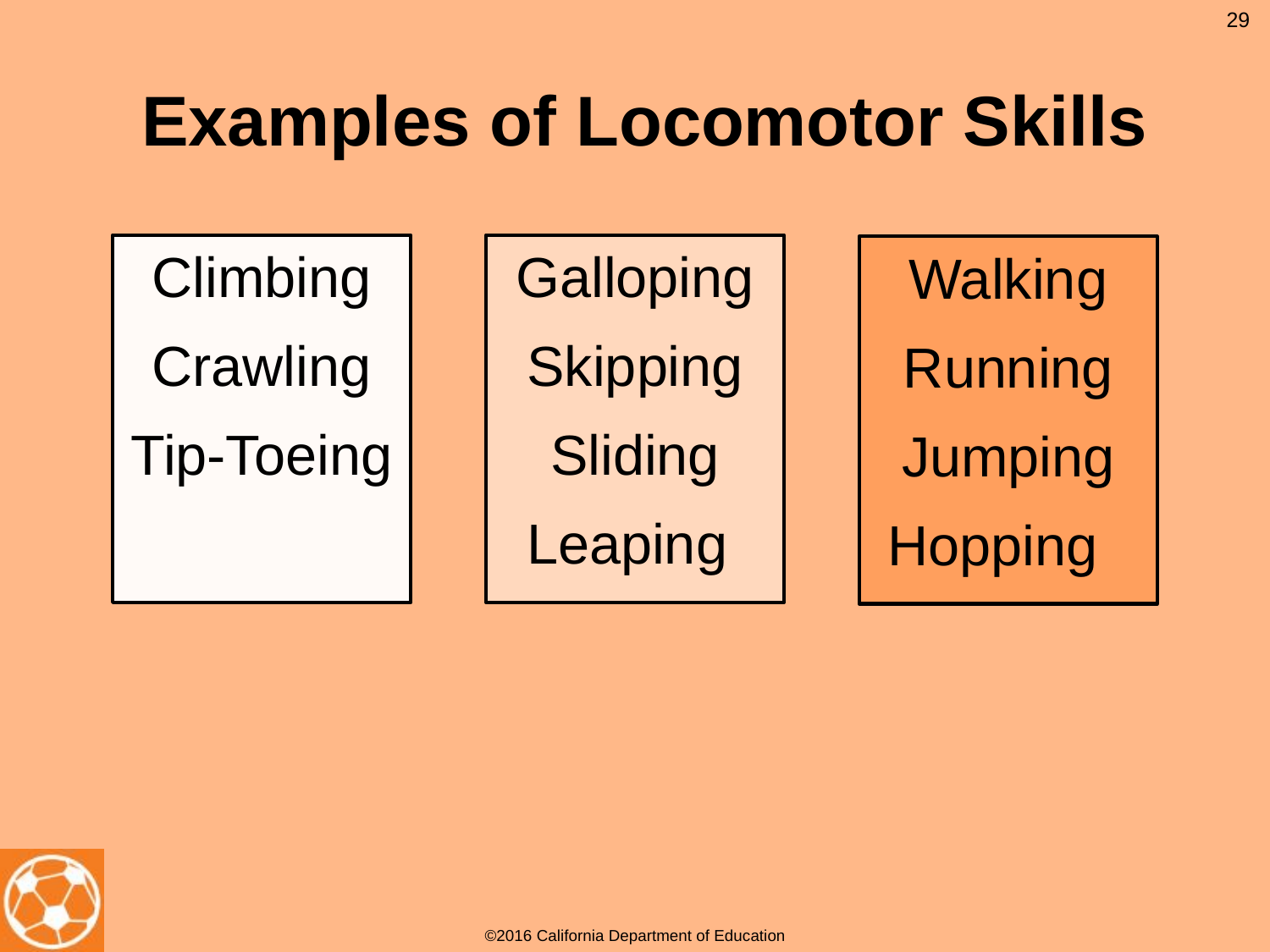

29
# Examples of Locomotor Skills
Climbing
Crawling
Tip-Toeing

Galloping
Skipping
Sliding
Leaping

Walking
Running
Jumping
Hopping